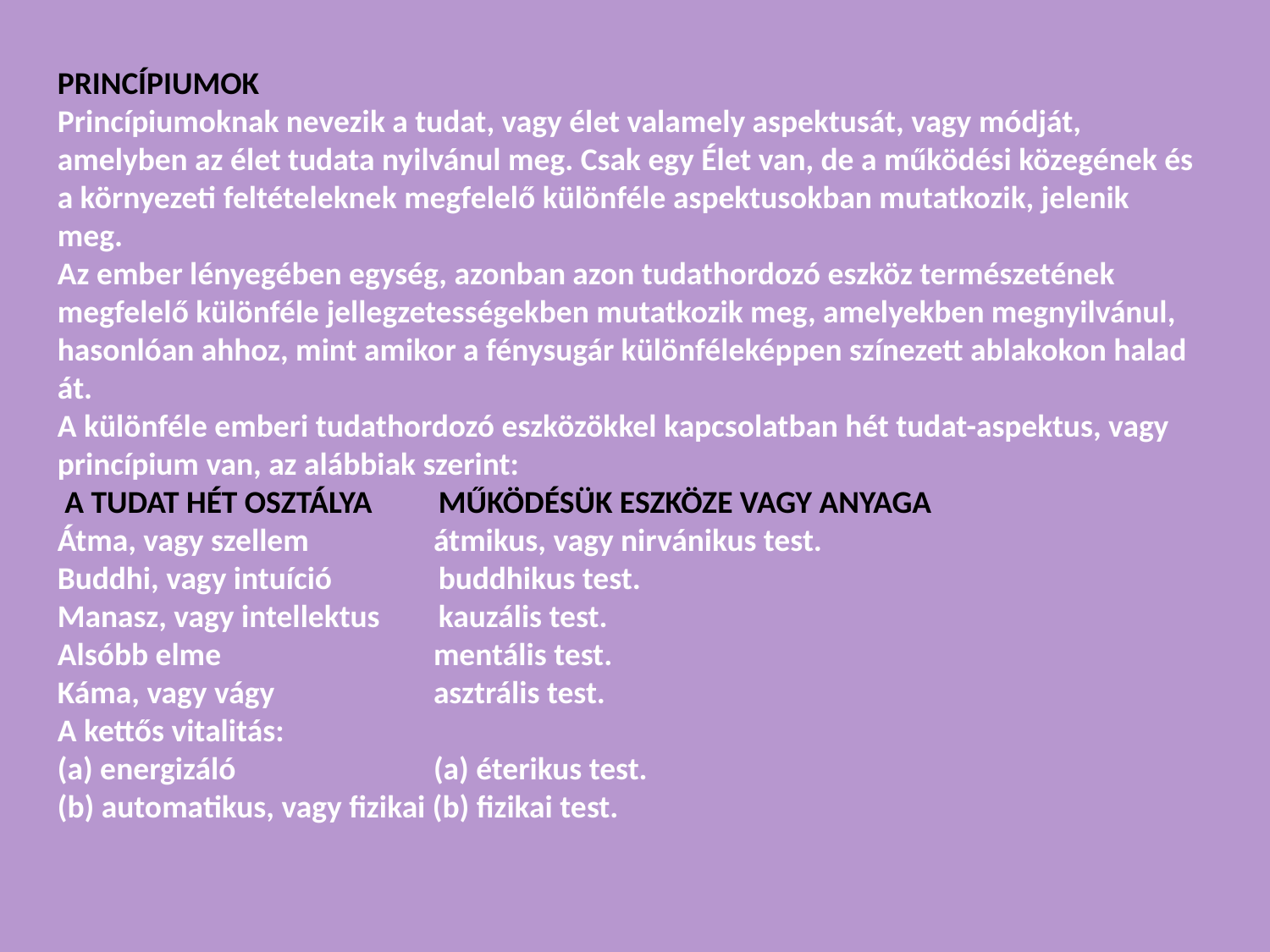

PRINCÍPIUMOK
Princípiumoknak nevezik a tudat, vagy élet valamely aspektusát, vagy módját, amelyben az élet tudata nyilvánul meg. Csak egy Élet van, de a működési közegének és a környezeti feltételeknek megfelelő különféle aspektusokban mutatkozik, jelenik meg.
Az ember lényegében egység, azonban azon tudathordozó eszköz természetének megfelelő különféle jellegzetességekben mutatkozik meg, amelyekben megnyilvánul, hasonlóan ahhoz, mint amikor a fénysugár különféleképpen színezett ablakokon halad át.
A különféle emberi tudathordozó eszközökkel kapcsolatban hét tudat-aspektus, vagy princípium van, az alábbiak szerint:
 A TUDAT HÉT OSZTÁLYA	MŰKÖDÉSÜK ESZKÖZE VAGY ANYAGA
Átma, vagy szellem	                 átmikus, vagy nirvánikus test.
Buddhi, vagy intuíció	buddhikus test.
Manasz, vagy intellektus	kauzális test.
Alsóbb elme	                 mentális test.
Káma, vagy vágy	                 asztrális test.
A kettős vitalitás:
(a) energizáló	                 (a) éterikus test.
(b) automatikus, vagy fizikai (b) fizikai test.